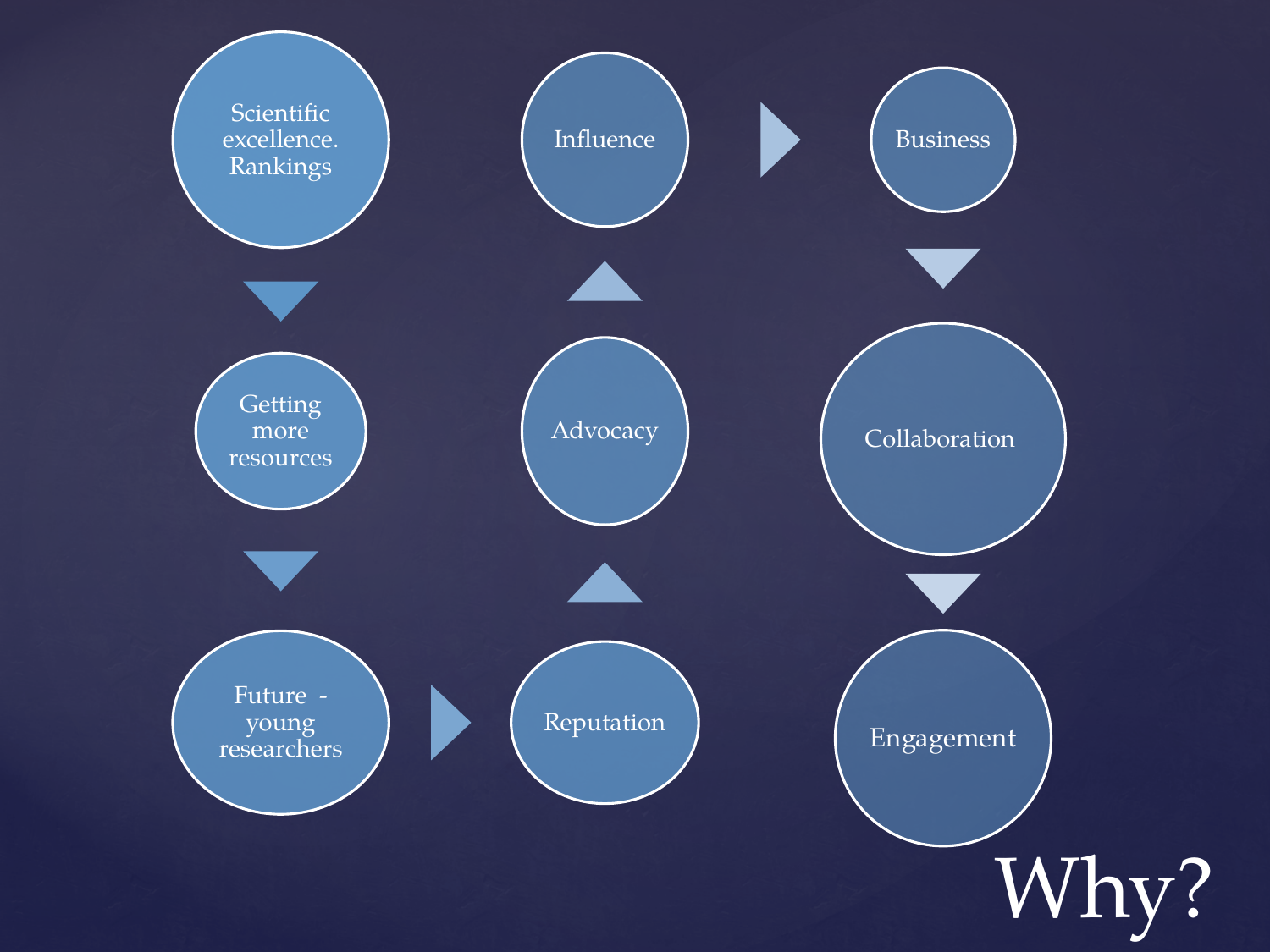

Scientific excellence. Rankings
Getting more resources
Future  - young researchers
Reputation
Advocacy
Influence
Business
Collaboration
Engagement
# Why?